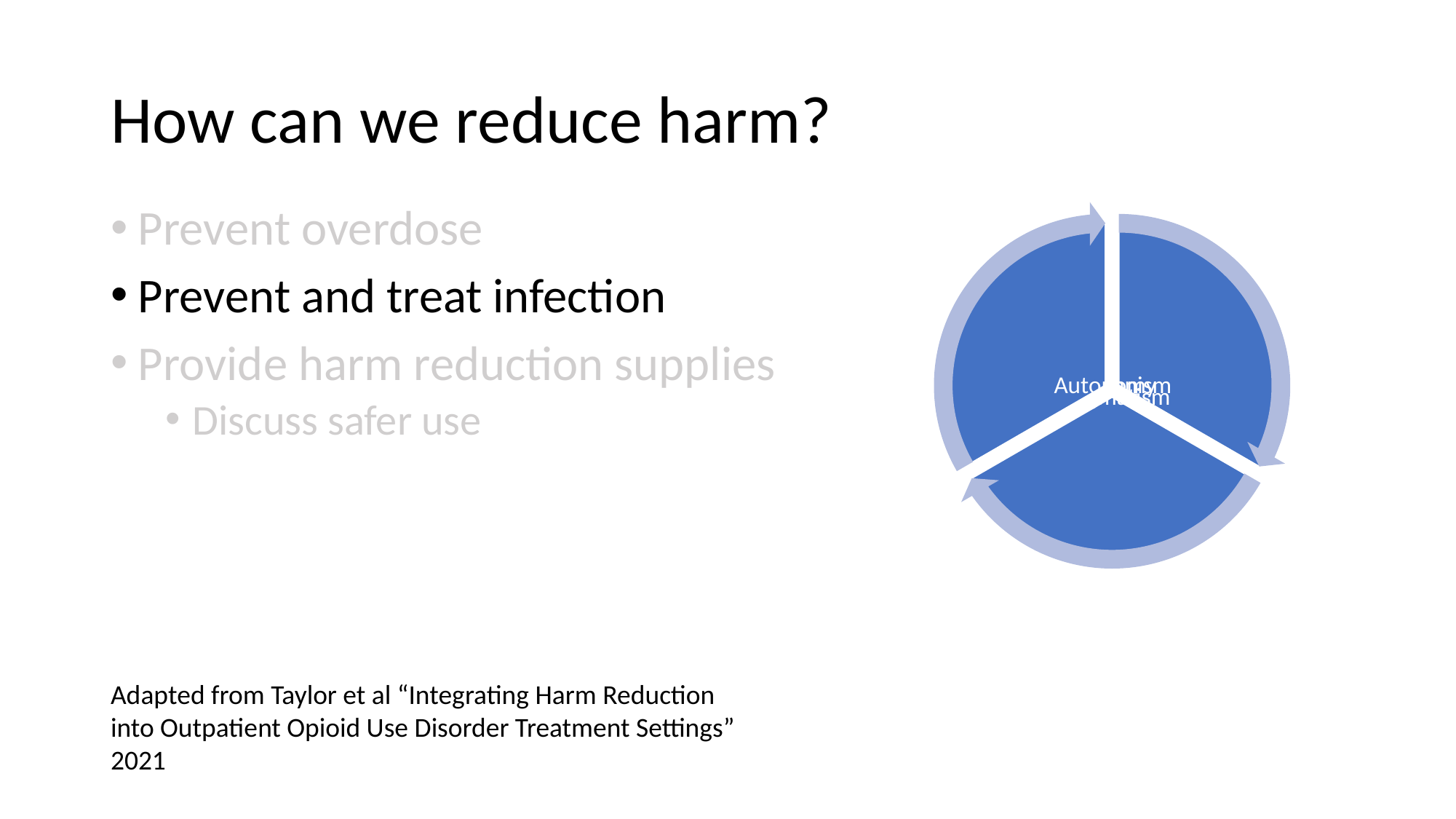

# How can we reduce harm?
Humanism
Pragmatism
Autonomy
Prevent overdose
Prevent and treat infection
Provide harm reduction supplies
Discuss safer use
Adapted from Taylor et al “Integrating Harm Reduction into Outpatient Opioid Use Disorder Treatment Settings” 2021